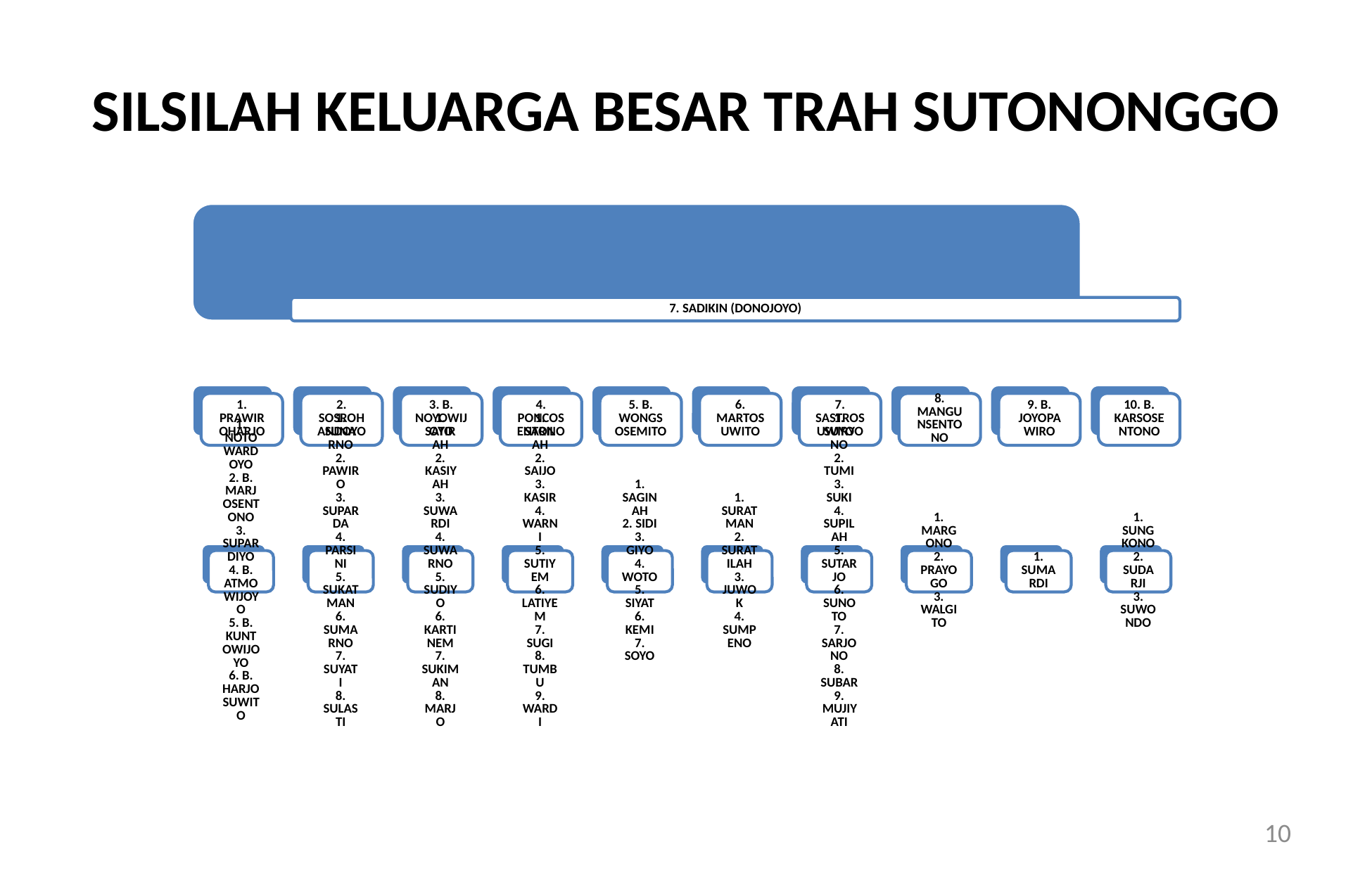

# SILSILAH KELUARGA BESAR TRAH SUTONONGGO
7. SADIKIN (DONOJOYO)
2. B. MARJOSENTONO
3. SUPARDIYO
4. B. ATMOWIJOYO
5. B. KUNTOWIJOYO
6. B. HARJOSUWITO
2. KASIYAH
3. SUWARDI
4. SUWARNO
5. SUDIYO
6. KARTINEM
7. SUKIMAN
8. MARJO
2. PAWIRO
3. SUPARDA
4. PARSINI
5. SUKATMAN
6. SUMARNO
7. SUYATI
8. SULASTI
2. SAIJO
3. KASIR
4. WARNI
5. SUTIYEM
6. LATIYEM
7. SUGI
8. TUMBU
9. WARDI
5. B. WONGSOSEMITO
6. MARTOSUWITO
1. SAGINAH
2. SIDI
3. GIYO
4. WOTO
5. SIYAT
6. KEMI
7. SOYO
1. SURATMAN
2. SURATILAH
3. JUWOK
4. SUMPENO
2. TUMI
3. SUKI
4. SUPILAH
5. SUTARJO
6. SUNOTO
7. SARJONO
8. SUBAR
9. MUJIYATI
8. MANGUNSENTONO
1. MARGONO
2. PRAYOGO
3. WALGITO
9. B. JOYOPAWIRO
10. B. KARSOSENTONO
1. SUMARDI
1. SUNGKONO
2. SUDARJI
3. SUWONDO
10